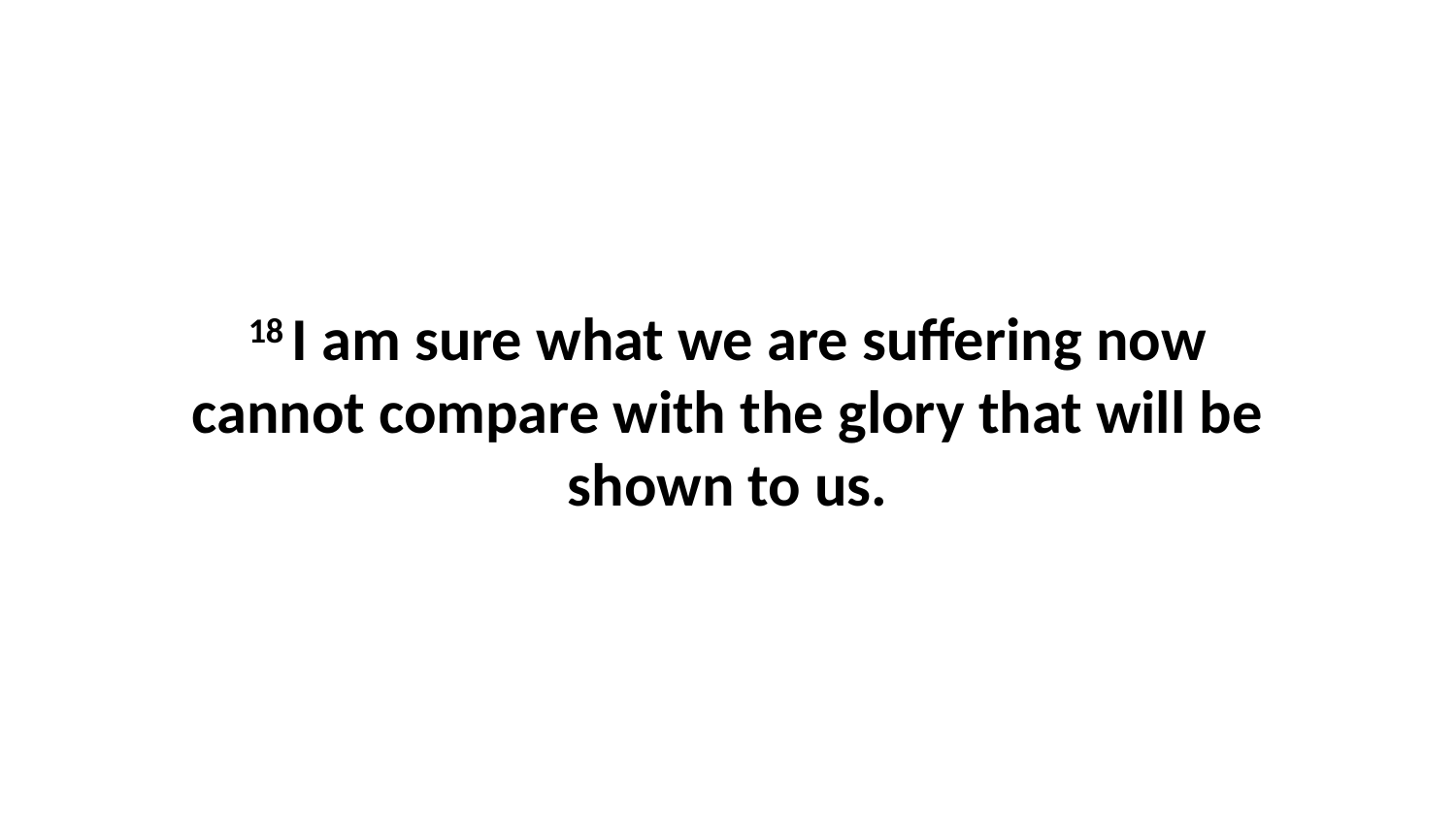

18 I am sure what we are suffering now cannot compare with the glory that will be shown to us.